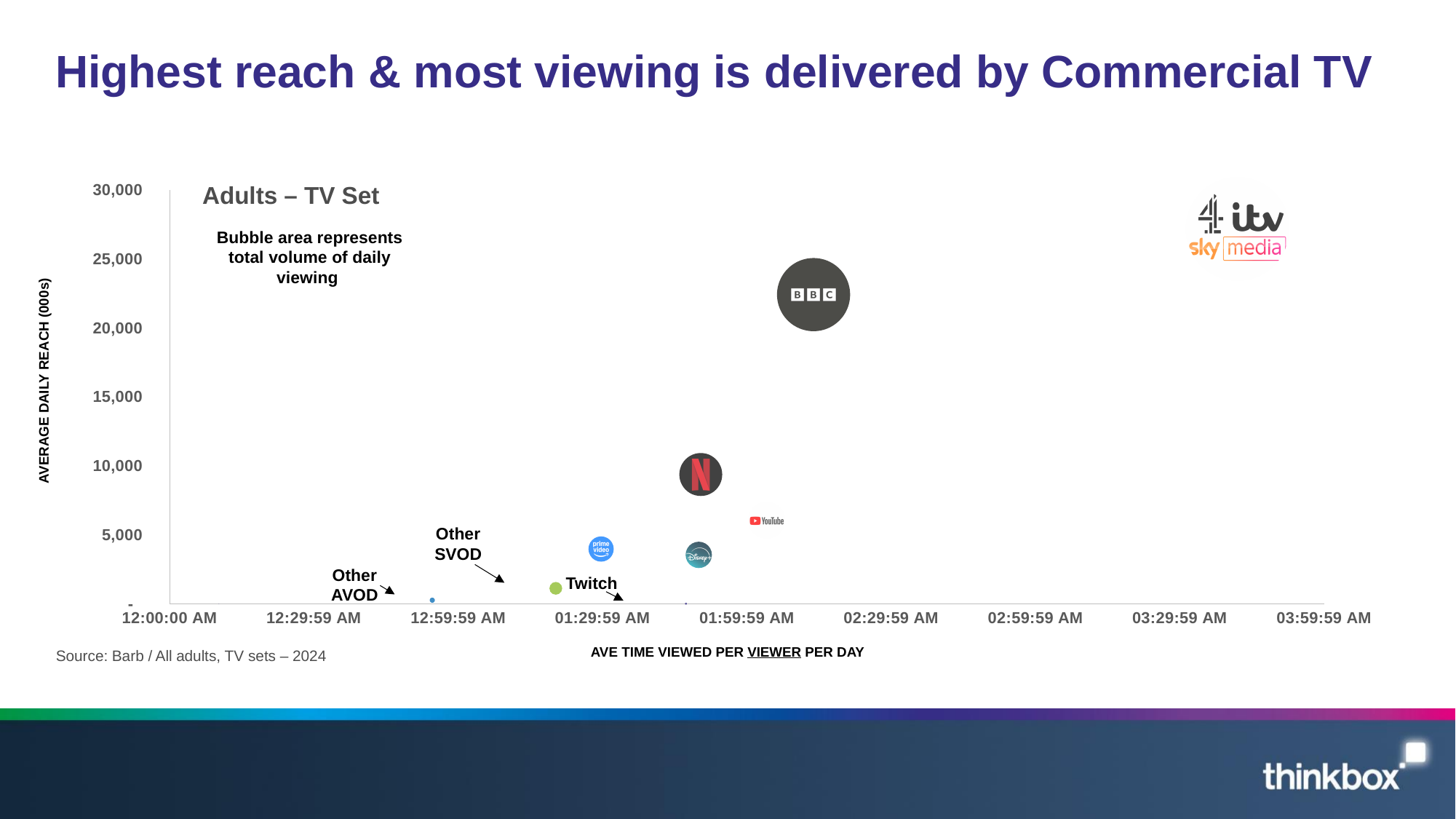

# Highest reach & most viewing is delivered by Commercial TV

### Chart

| Category |  Ave reach per day  |
|---|---|
Adults – TV Set
Bubble area represents total volume of daily viewing
AVERAGE DAILY REACH (000s)
Other SVOD
Other AVOD
Twitch
AVE TIME VIEWED PER VIEWER PER DAY
Source: Barb / All adults, TV sets – 2024